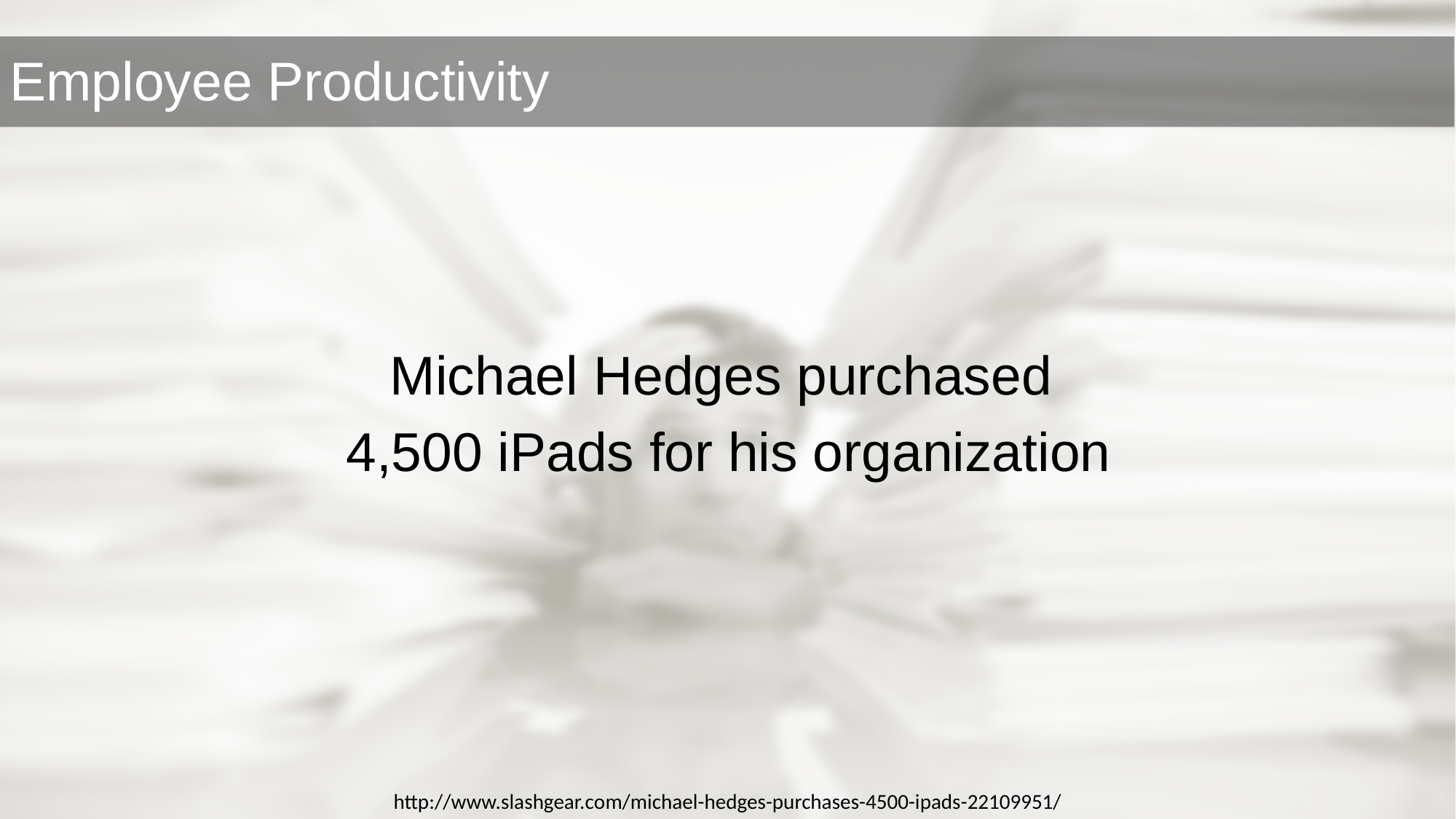

Michael Hedges purchased
4,500 iPads for his organization
http://www.slashgear.com/michael-hedges-purchases-4500-ipads-22109951/